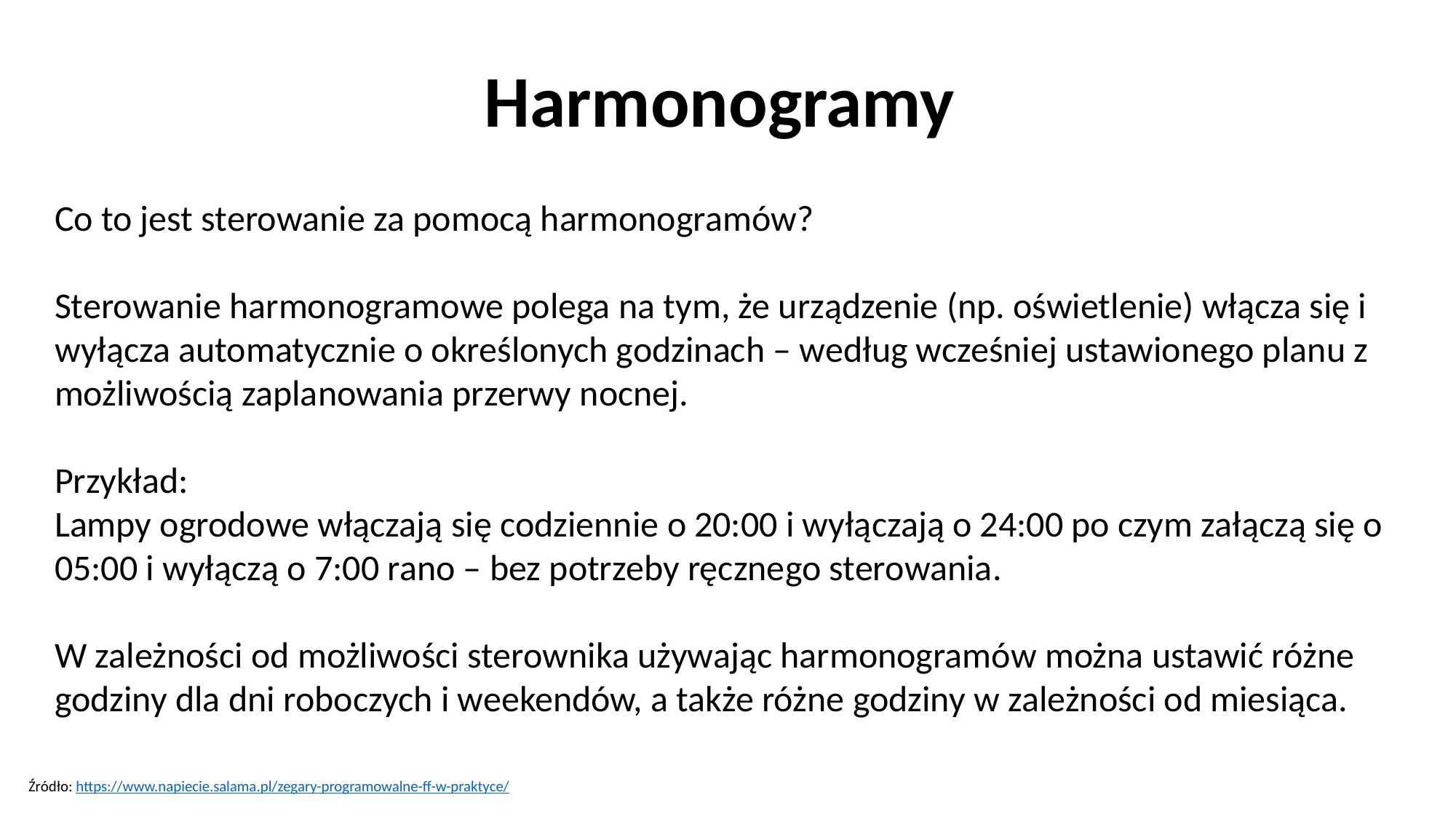

# Harmonogramy
Co to jest sterowanie za pomocą harmonogramów?

Sterowanie harmonogramowe polega na tym, że urządzenie (np. oświetlenie) włącza się i wyłącza automatycznie o określonych godzinach – według wcześniej ustawionego planu z możliwością zaplanowania przerwy nocnej.

Przykład:
Lampy ogrodowe włączają się codziennie o 20:00 i wyłączają o 24:00 po czym załączą się o 05:00 i wyłączą o 7:00 rano – bez potrzeby ręcznego sterowania.

W zależności od możliwości sterownika używając harmonogramów można ustawić różne godziny dla dni roboczych i weekendów, a także różne godziny w zależności od miesiąca.
Źródło: https://www.napiecie.salama.pl/zegary-programowalne-ff-w-praktyce/